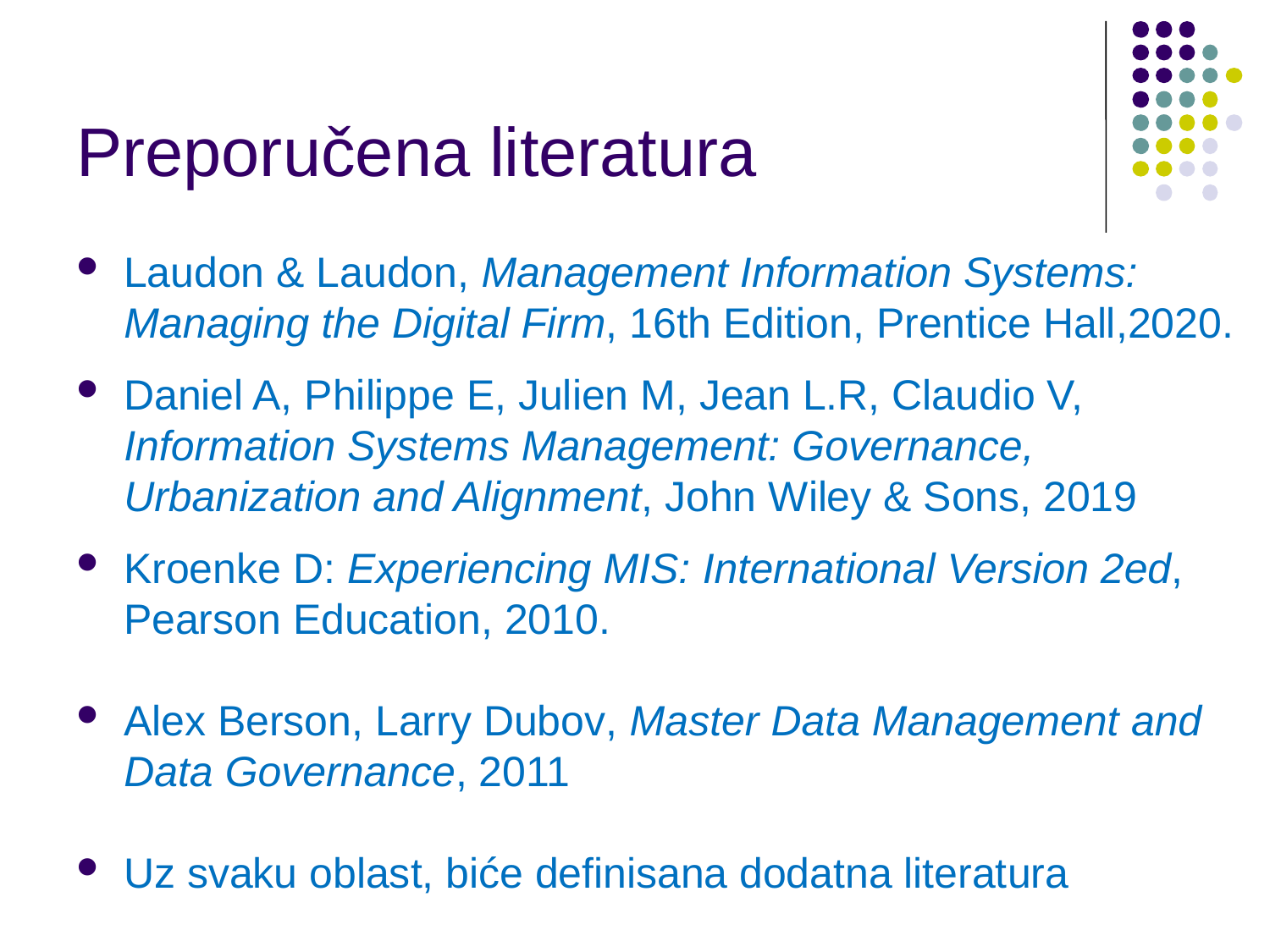

# Preporučena literatura
Laudon & Laudon, Management Information Systems: Managing the Digital Firm, 16th Edition, Prentice Hall,2020.
Daniel A, Philippe E, Julien M, Jean L.R, Claudio V, Information Systems Management: Governance, Urbanization and Alignment, John Wiley & Sons, 2019
Kroenke D: Experiencing MIS: International Version 2ed, Pearson Education, 2010.

Alex Berson, Larry Dubov, Master Data Management and Data Governance, 2011

Uz svaku oblast, biće definisana dodatna literatura